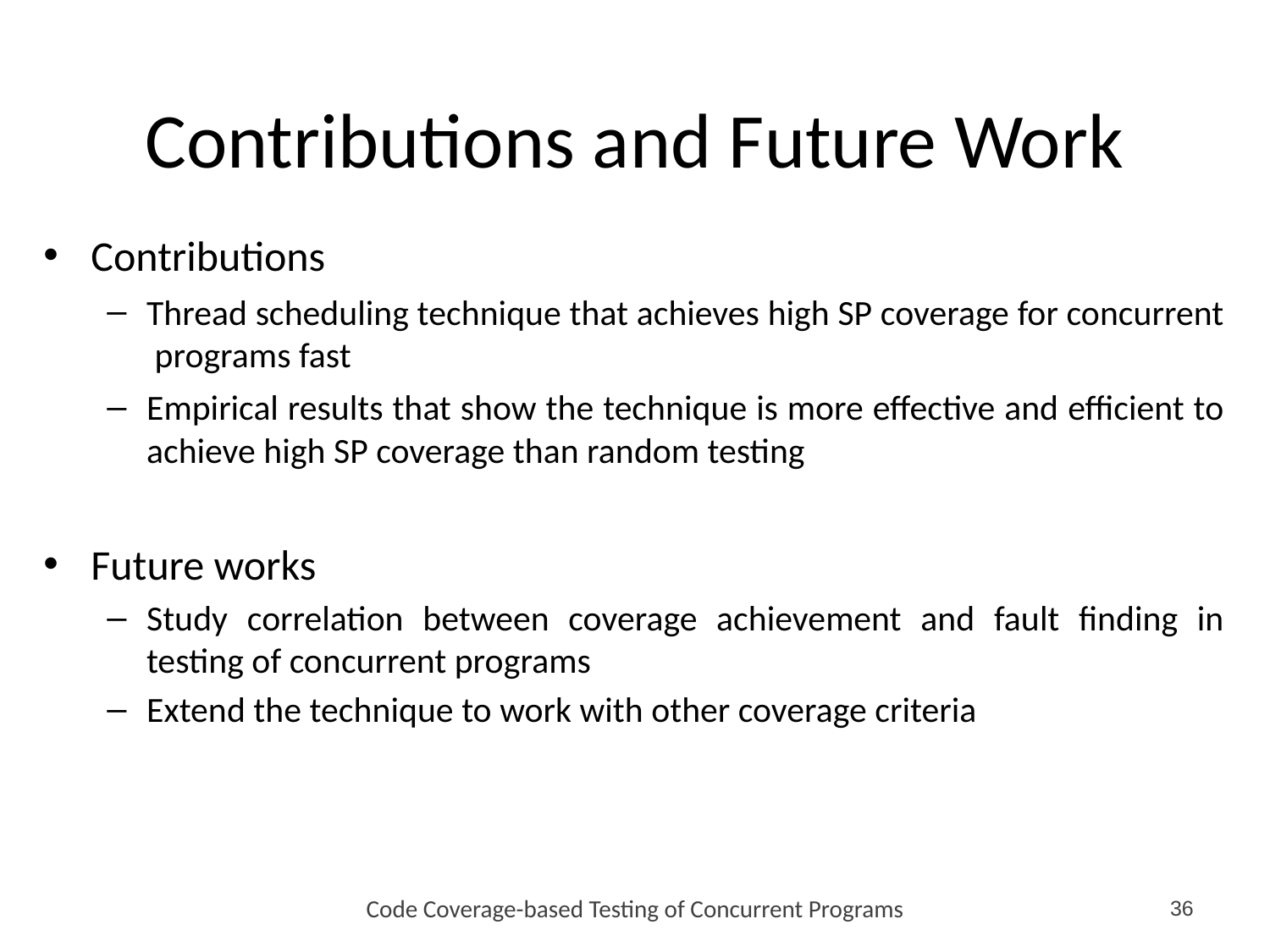

# Contributions and Future Work
Contributions
Thread scheduling technique that achieves high SP coverage for concurrent  programs fast
Empirical results that show the technique is more effective and efficient to achieve high SP coverage than random testing

Future works
Study correlation between coverage achievement and fault finding in testing of concurrent programs
Extend the technique to work with other coverage criteria

Code Coverage-based Testing of Concurrent Programs
36